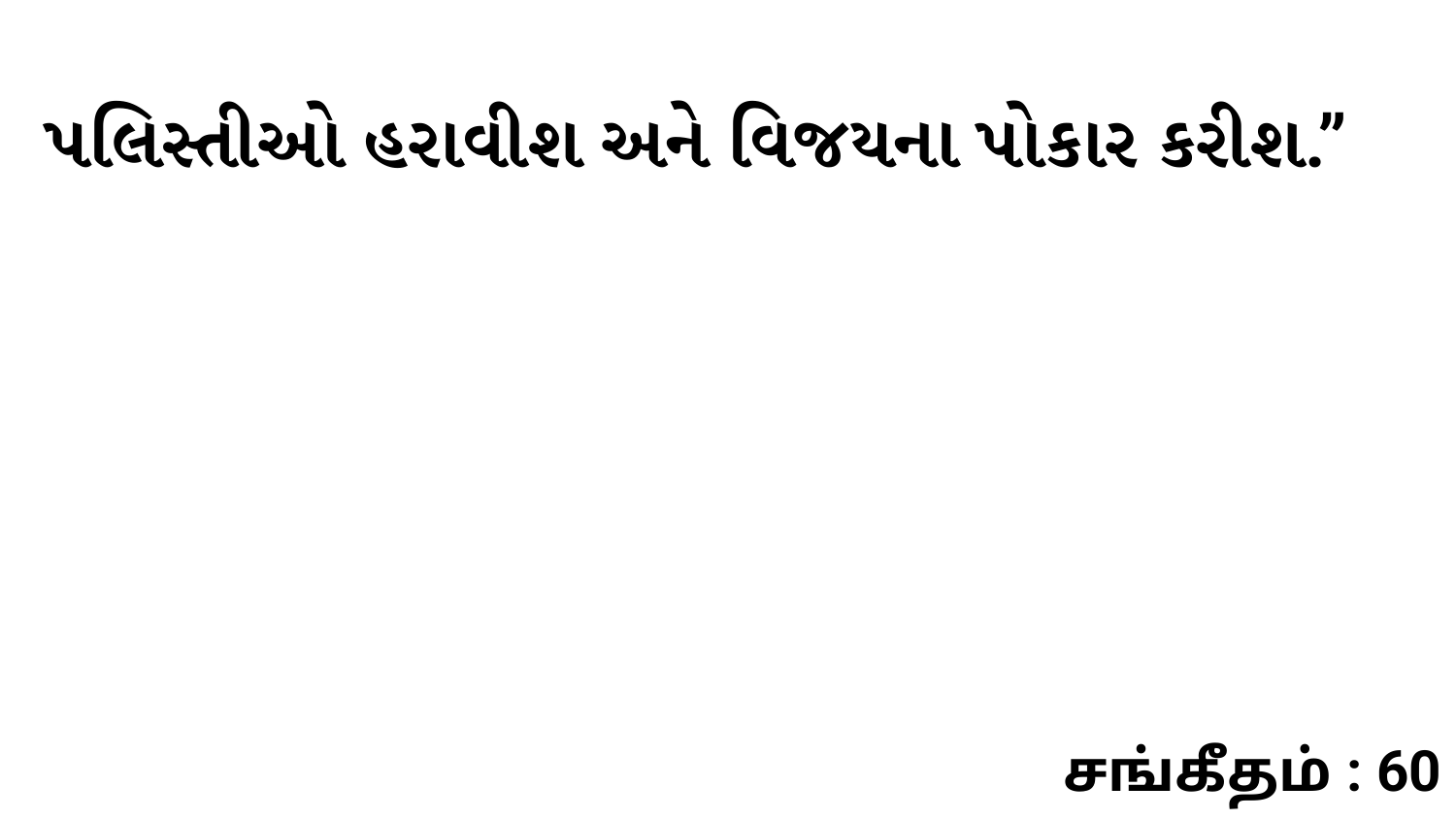

પલિસ્તીઓ હરાવીશ અને વિજયના પોકાર કરીશ.”
சங்கீதம் : 60